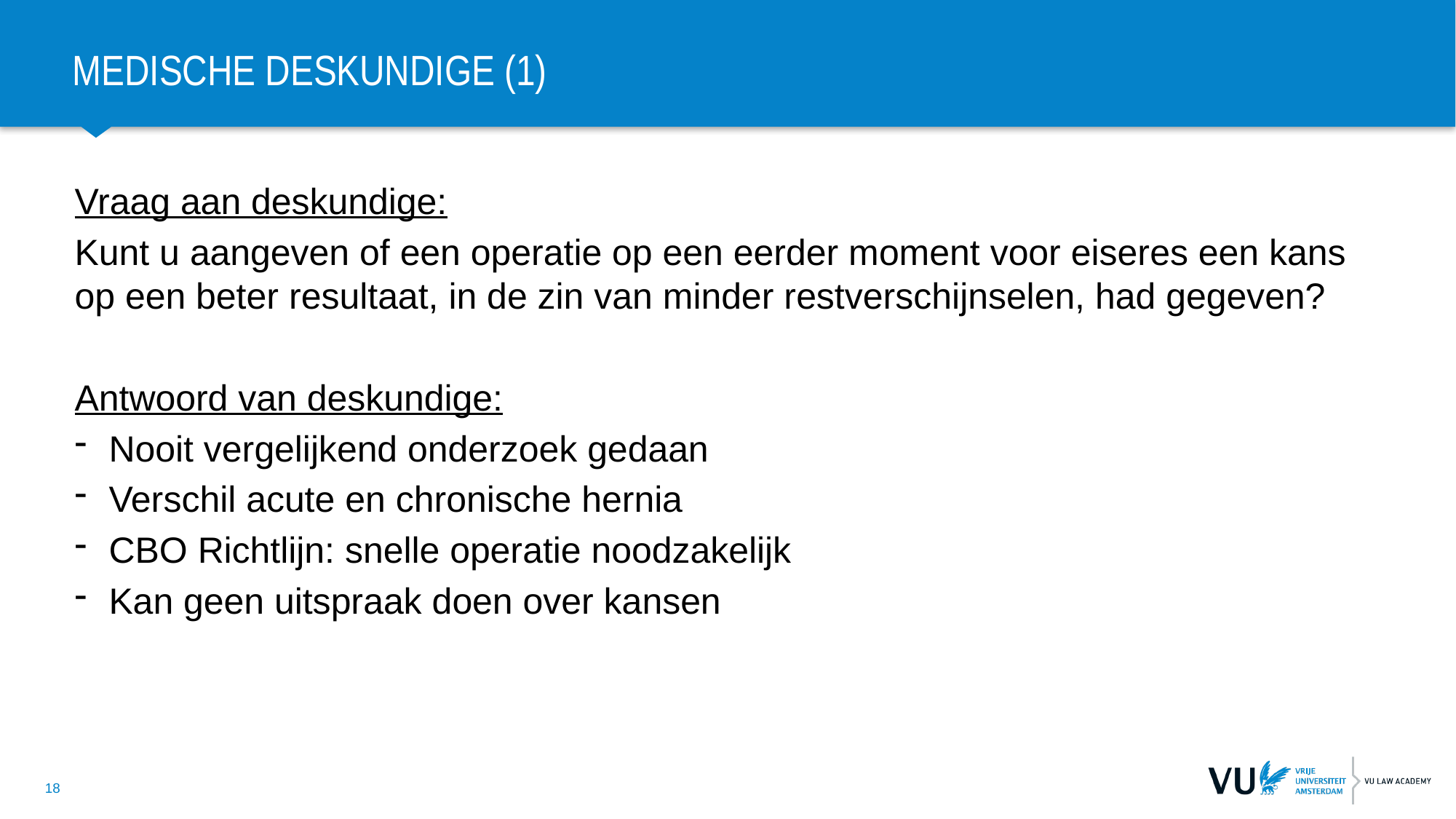

# Medische deskundige (1)
Vraag aan deskundige:
Kunt u aangeven of een operatie op een eerder moment voor eiseres een kans op een beter resultaat, in de zin van minder restverschijnselen, had gegeven?

Antwoord van deskundige:
Nooit vergelijkend onderzoek gedaan
Verschil acute en chronische hernia
CBO Richtlijn: snelle operatie noodzakelijk
Kan geen uitspraak doen over kansen